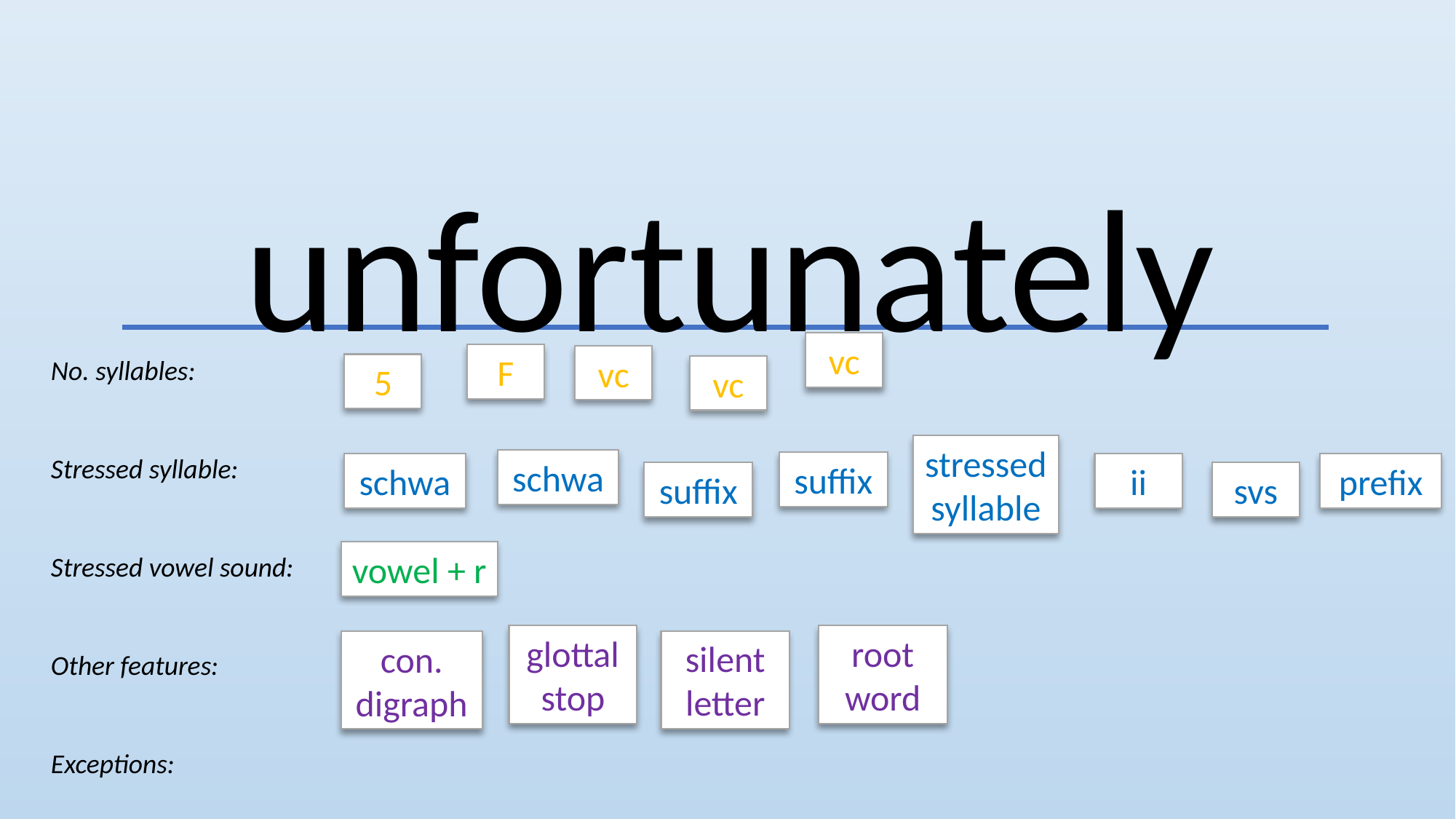

unfortunately
vc
F
vc
No. syllables:

Stressed syllable:

Stressed vowel sound:

Other features:

Exceptions:
5
vc
stressed
syllable
schwa
suffix
schwa
ii
prefix
suffix
svs
vowel + r
root
word
glottal
stop
silent
letter
con. digraph